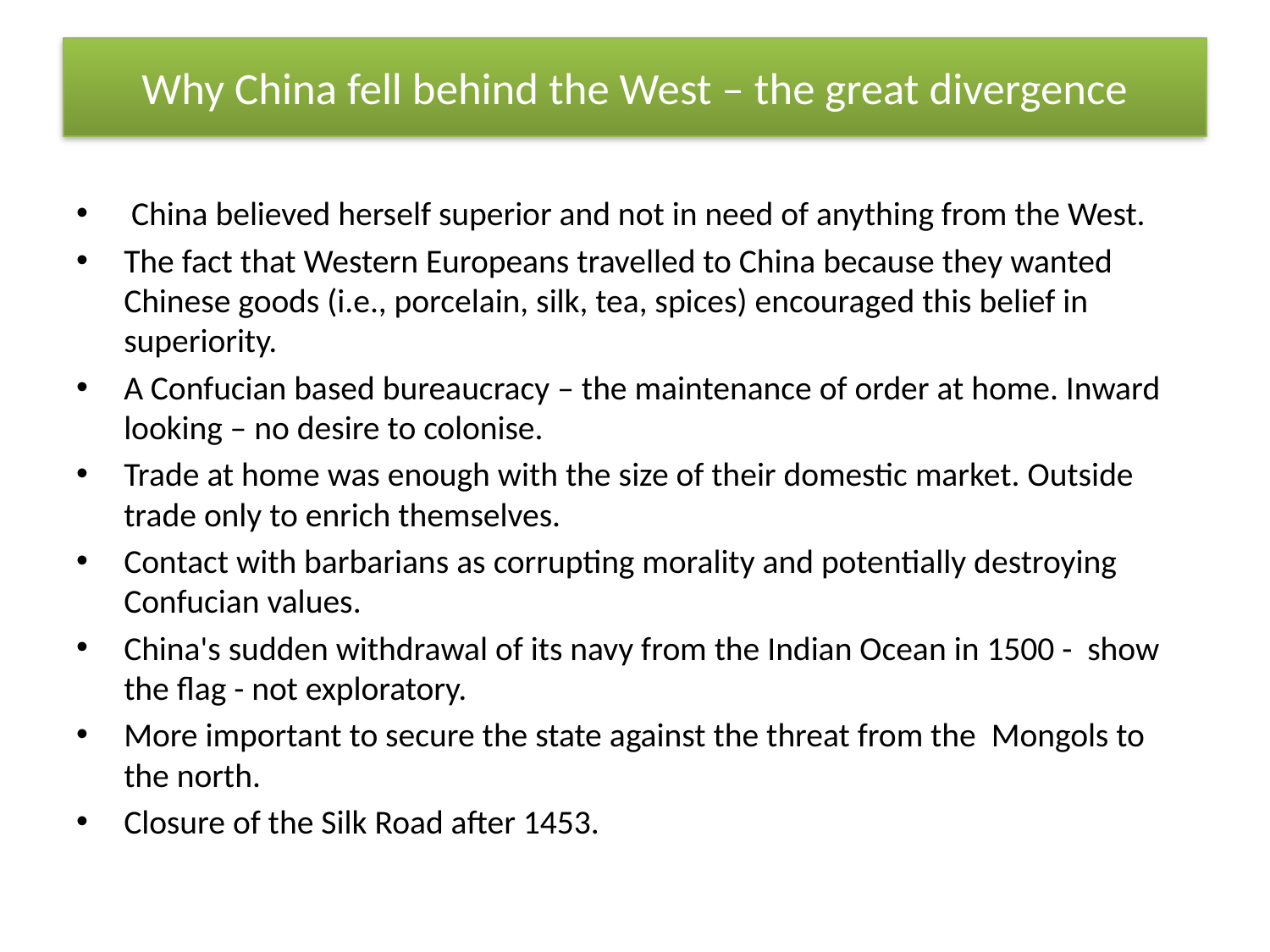

# Why China fell behind the West – the great divergence
 China believed herself superior and not in need of anything from the West.
The fact that Western Europeans travelled to China because they wanted Chinese goods (i.e., porcelain, silk, tea, spices) encouraged this belief in superiority.
A Confucian based bureaucracy – the maintenance of order at home. Inward looking – no desire to colonise.
Trade at home was enough with the size of their domestic market. Outside trade only to enrich themselves.
Contact with barbarians as corrupting morality and potentially destroying Confucian values.
China's sudden withdrawal of its navy from the Indian Ocean in 1500 -  show the flag - not exploratory.
More important to secure the state against the threat from the  Mongols to the north.
Closure of the Silk Road after 1453.